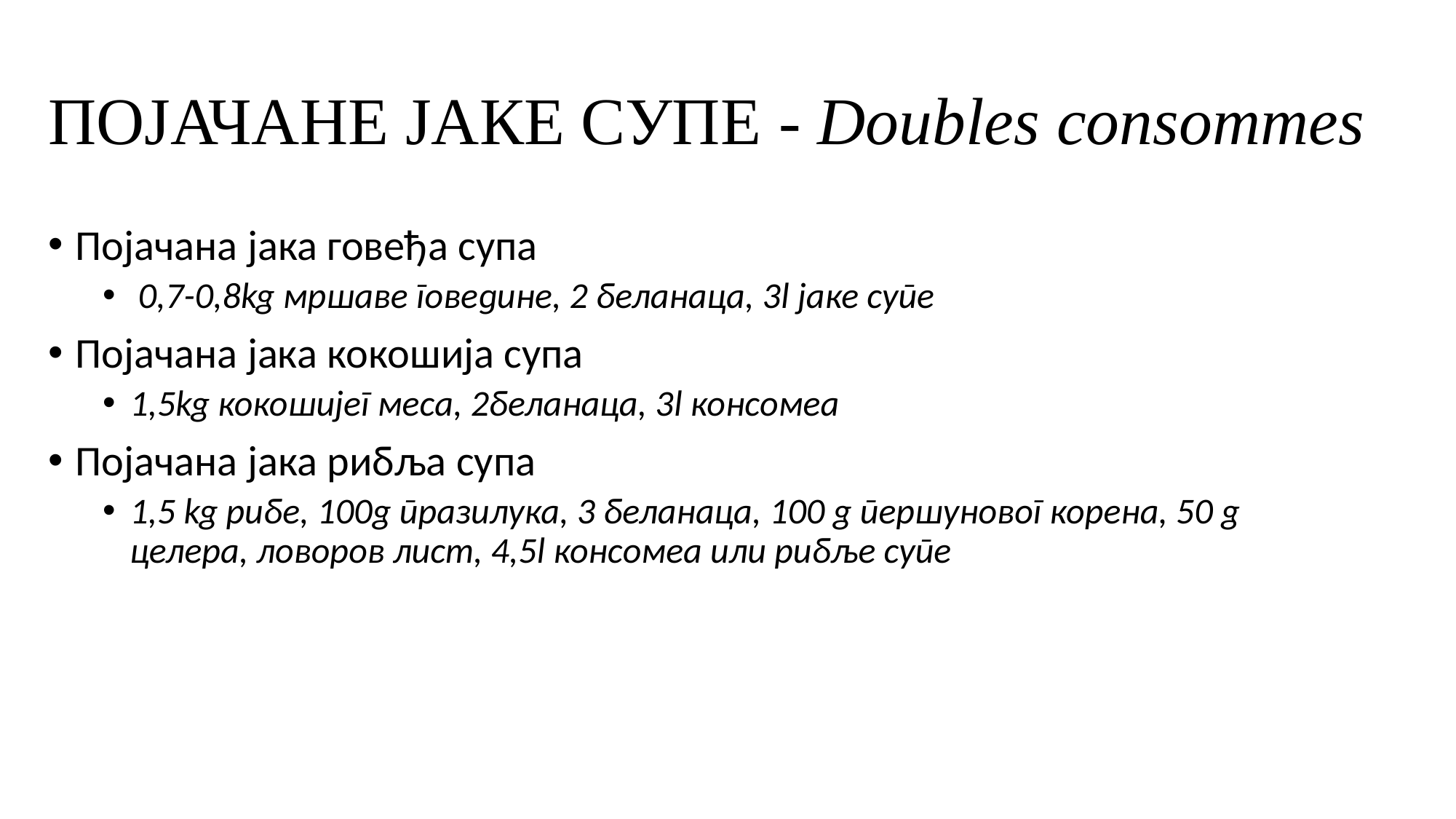

# ПОЈАЧАНЕ ЈАКЕ СУПЕ - Doubles consommes
Појачана јака говеђа супа
 0,7-0,8kg мршаве говедине, 2 беланаца, 3l јаке супе
Појaчана јака кокошија супа
1,5kg кокошијег меса, 2беланаца, 3l консомеа
Појачана јака рибља супа
1,5 kg рибе, 100g празилука, 3 беланаца, 100 g першуновог корена, 50 g целера, ловоров лист, 4,5l консомеа или рибље супе